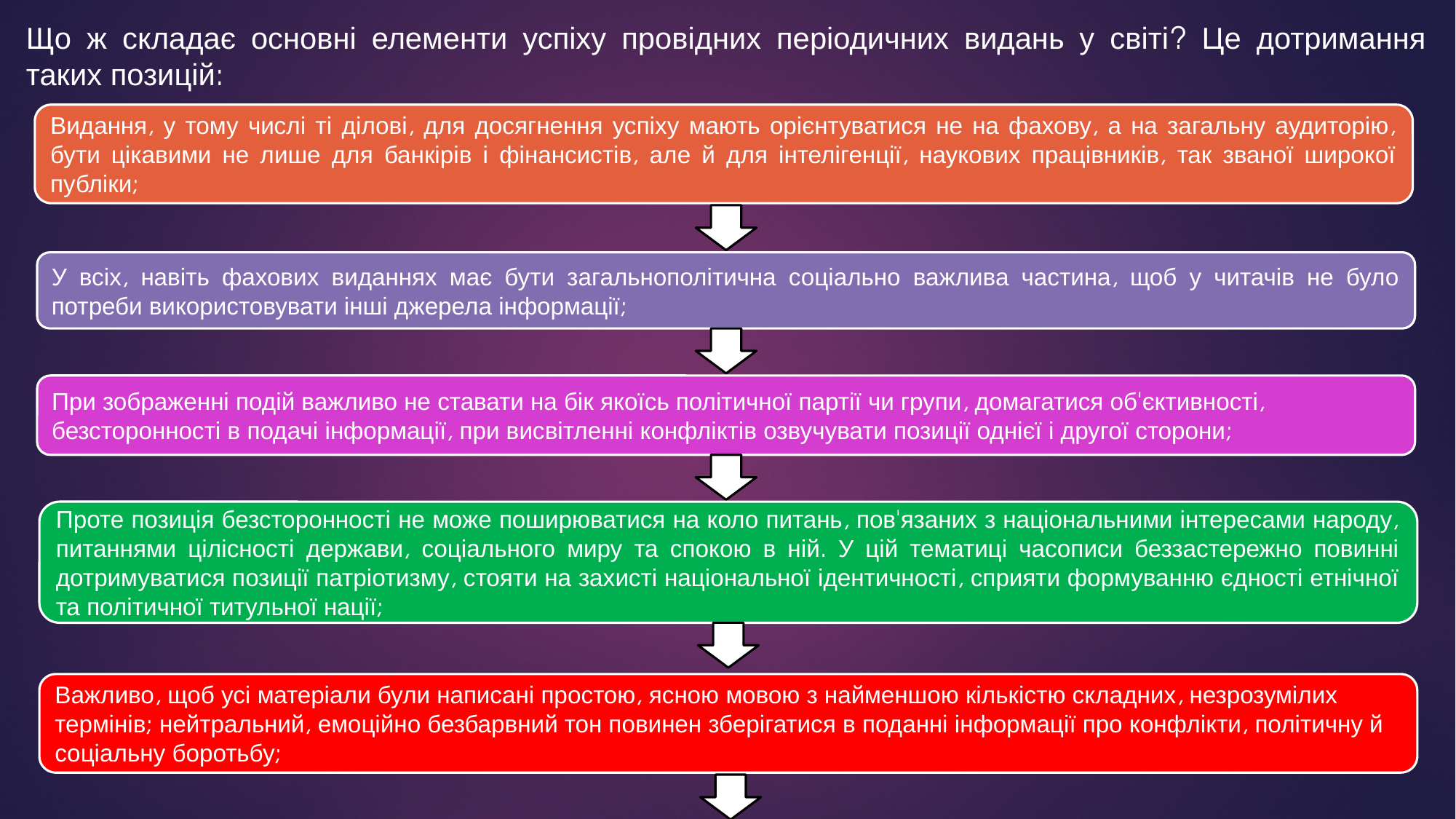

Що ж складає основні елементи успіху провідних періодичних видань у світі? Це дотримання таких позицій:

Видання, у тому числі ті ділові, для досягнення успіху мають орієнтуватися не на фахову, а на загальну аудиторію, бути цікавими не лише для банкірів і фінансистів, але й для інтелігенції, наукових працівників, так званої широкої публіки;

У всіх, навіть фахових виданнях має бути загальнополітична соціально важлива частина, щоб у читачів не було потреби використовувати інші джерела інформації;

При зображенні подій важливо не ставати на бік якоїсь політичної партії чи групи, домагатися об'єктивності, безсторонності в подачі інформації, при висвітленні конфліктів озвучувати позиції однієї і другої сторони;

Проте позиція безсторонності не може поширюватися на коло питань, пов'язаних з національними інтересами народу, питаннями цілісності держави, соціального миру та спокою в ній. У цій тематиці часописи беззастережно повинні дотримуватися позиції патріотизму, стояти на захисті національної ідентичності, сприяти формуванню єдності етнічної та політичної титульної нації;

Важливо, щоб усі матеріали були написані простою, ясною мовою з найменшою кількістю складних, незрозумілих термінів; нейтральний, емоційно безбарвний тон повинен зберігатися в поданні інформації про конфлікти, політичну й соціальну боротьбу;